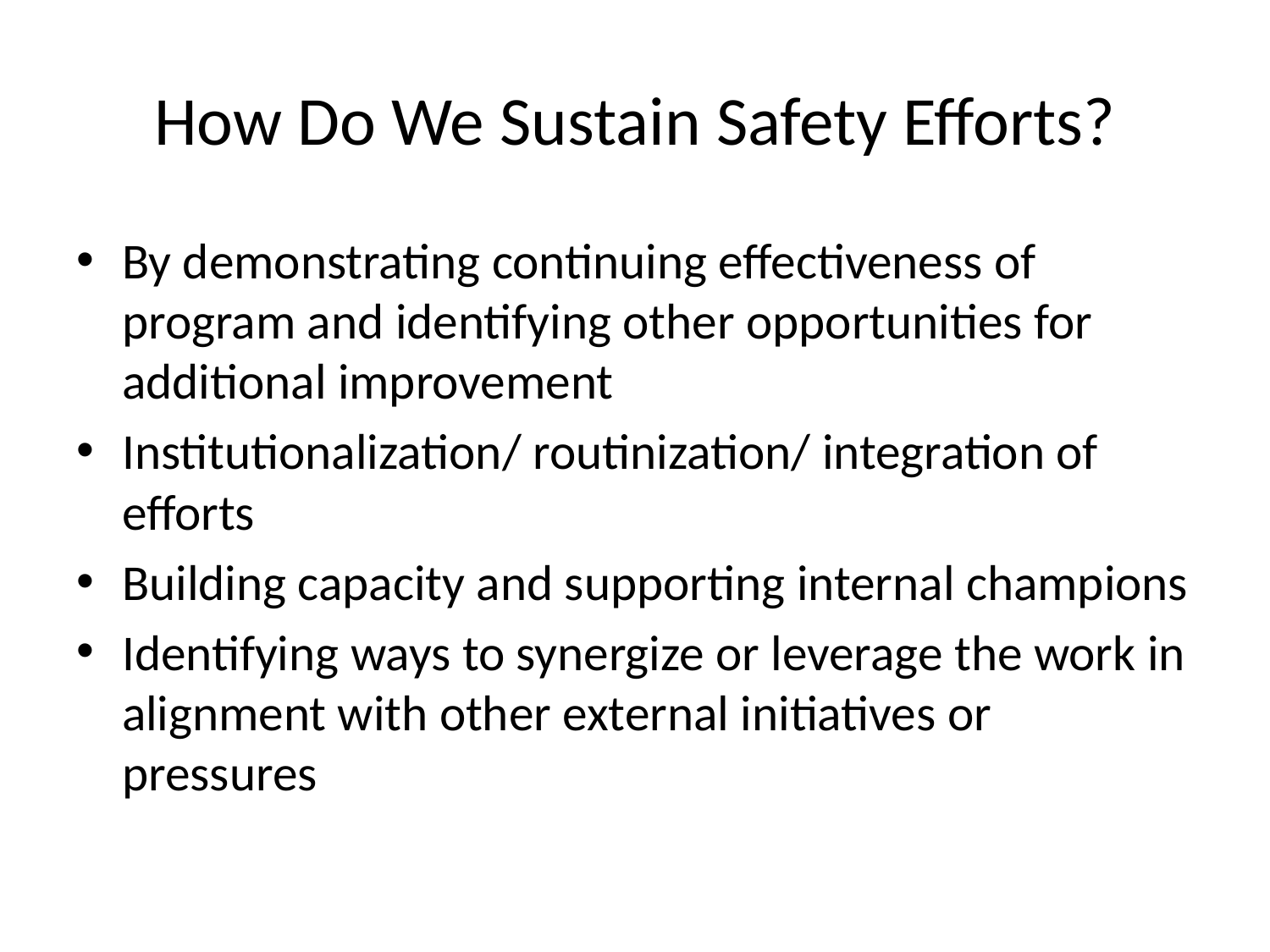

# How Do We Sustain Safety Efforts?
By demonstrating continuing effectiveness of program and identifying other opportunities for additional improvement
Institutionalization/ routinization/ integration of efforts
Building capacity and supporting internal champions
Identifying ways to synergize or leverage the work in alignment with other external initiatives or pressures